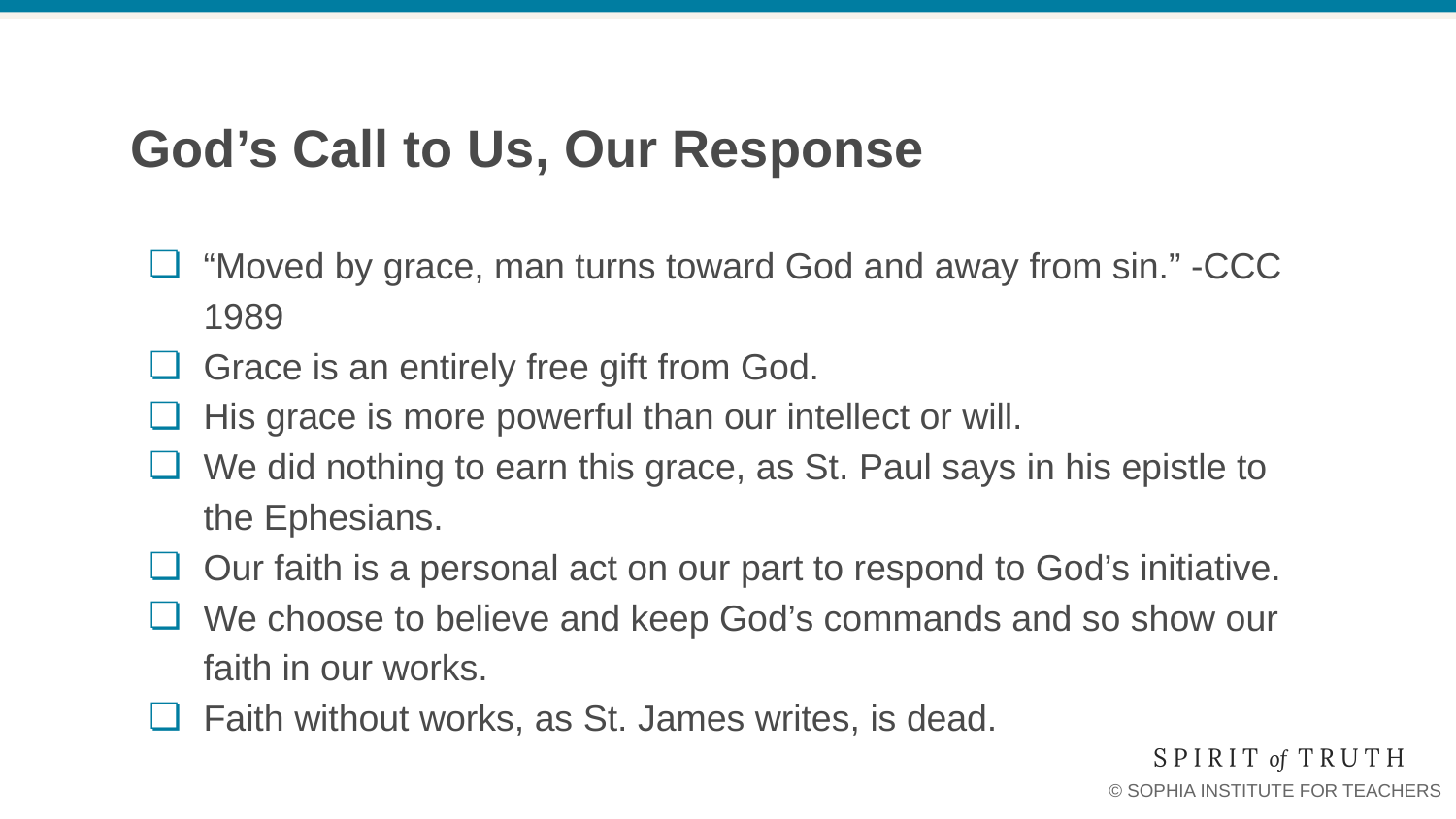

# God’s Call to Us, Our Response
“Moved by grace, man turns toward God and away from sin.” -CCC 1989
Grace is an entirely free gift from God.
His grace is more powerful than our intellect or will.
We did nothing to earn this grace, as St. Paul says in his epistle to the Ephesians.
Our faith is a personal act on our part to respond to God’s initiative.
We choose to believe and keep God’s commands and so show our faith in our works.
Faith without works, as St. James writes, is dead.